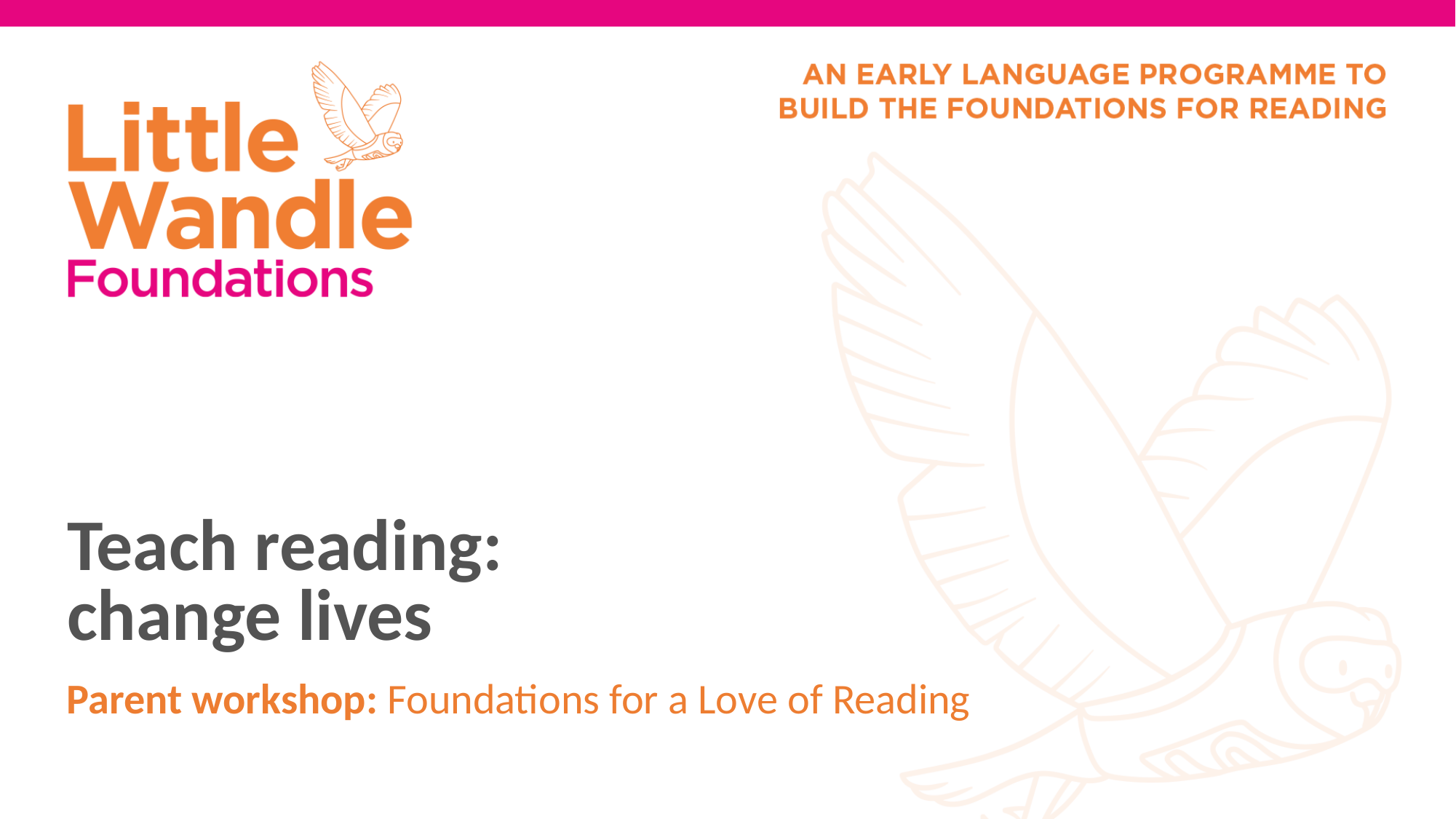

Teach reading: change lives
Parent workshop: Foundations for a Love of Reading